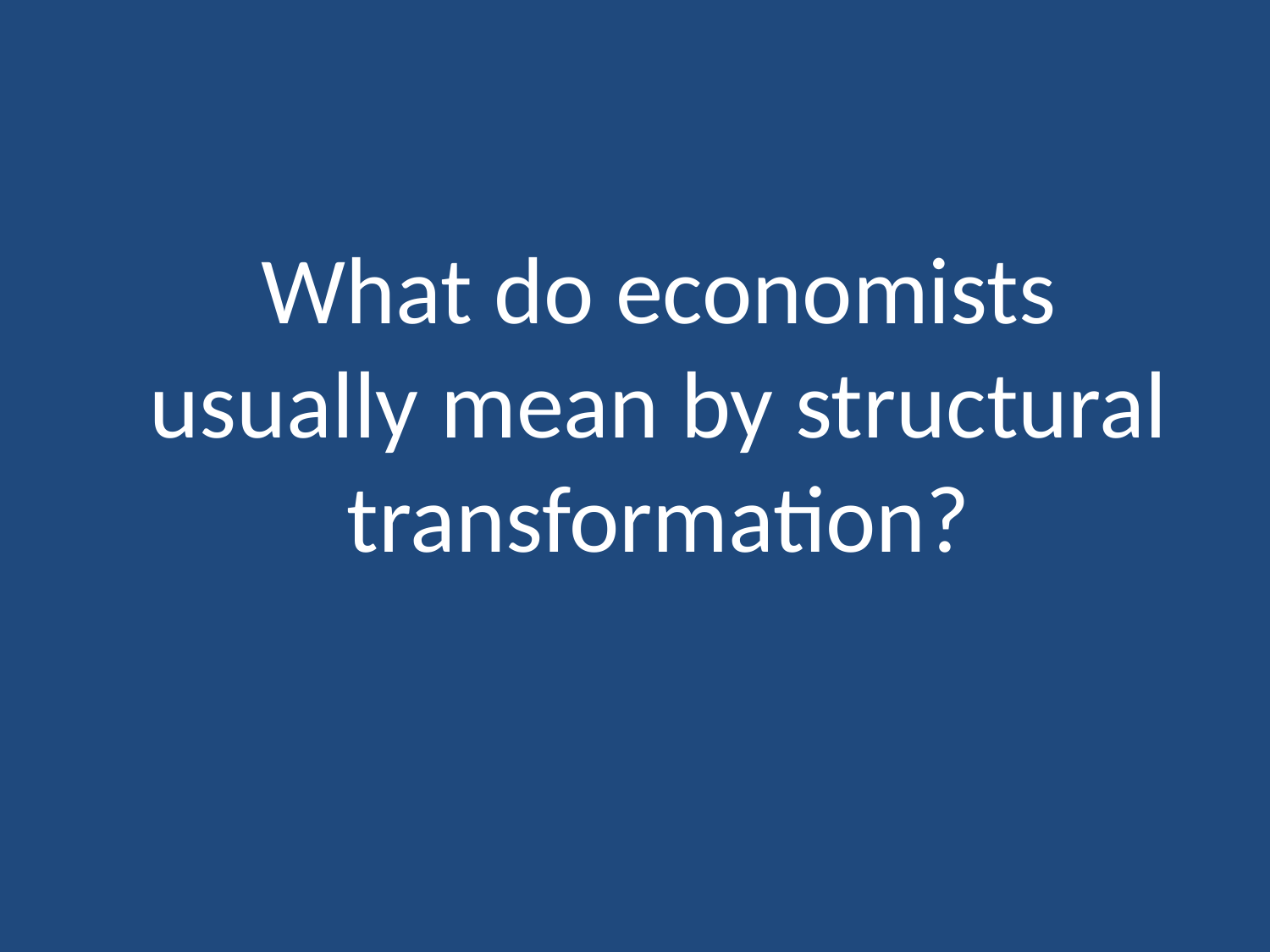

What do economists usually mean by structural transformation?